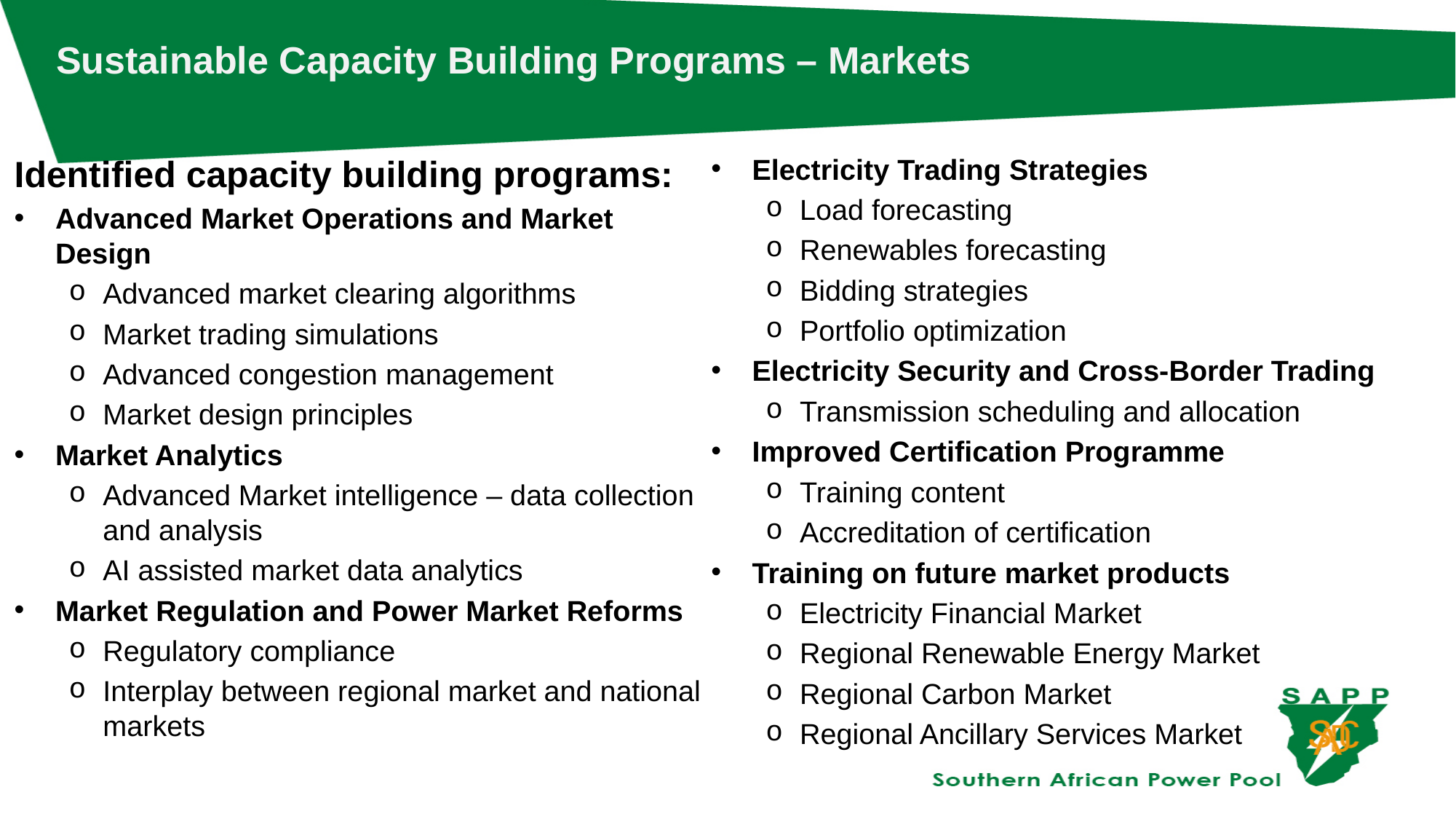

Sustainable Capacity Building Programs – Markets
Identified capacity building programs:
Advanced Market Operations and Market Design
Advanced market clearing algorithms
Market trading simulations
Advanced congestion management
Market design principles
Market Analytics
Advanced Market intelligence – data collection and analysis
AI assisted market data analytics
Market Regulation and Power Market Reforms
Regulatory compliance
Interplay between regional market and national markets

Electricity Trading Strategies
Load forecasting
Renewables forecasting
Bidding strategies
Portfolio optimization
Electricity Security and Cross-Border Trading
Transmission scheduling and allocation
Improved Certification Programme
Training content
Accreditation of certification
Training on future market products
Electricity Financial Market
Regional Renewable Energy Market
Regional Carbon Market
Regional Ancillary Services Market